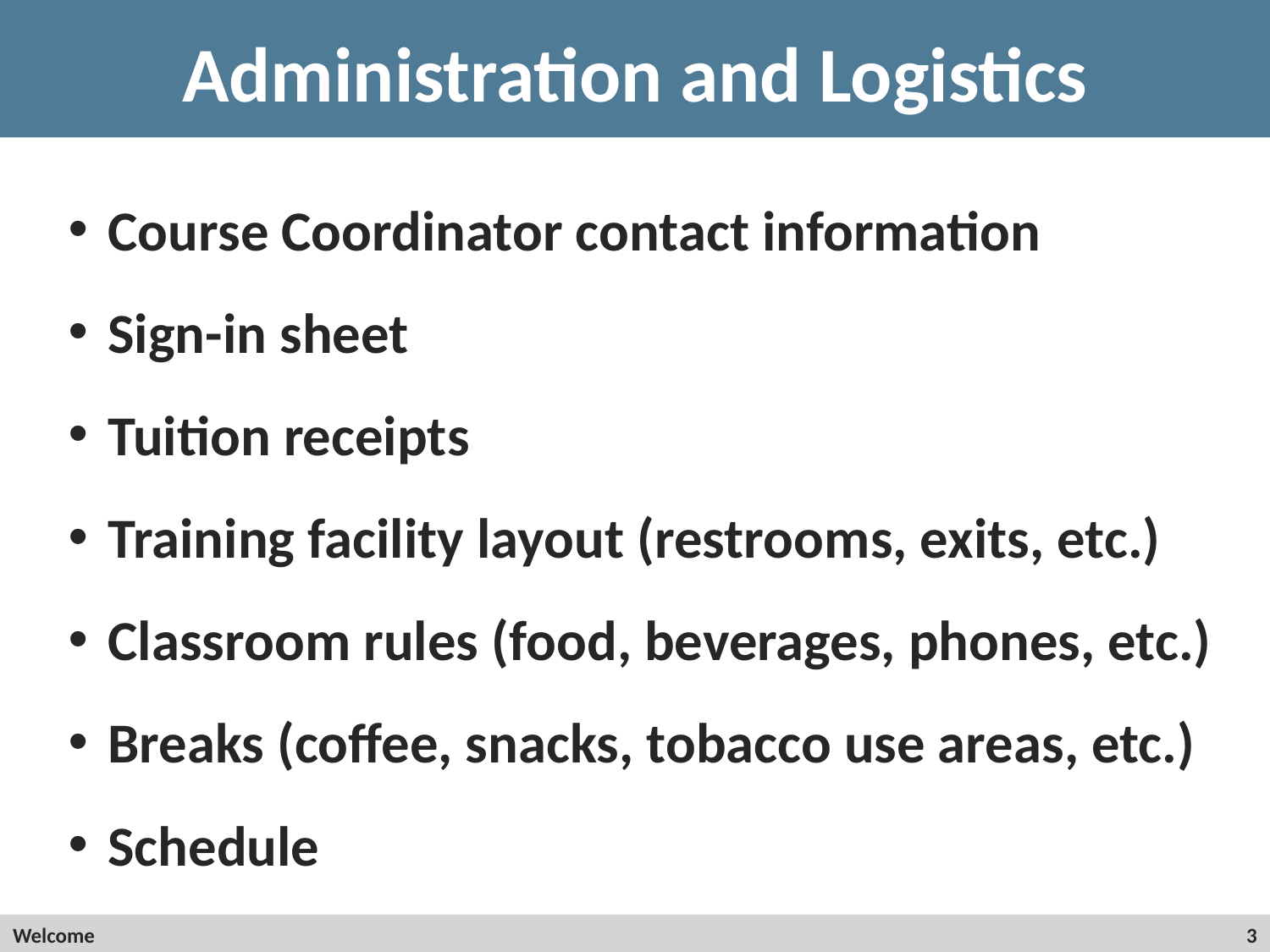

# Administration and Logistics
Course Coordinator contact information
Sign-in sheet
Tuition receipts
Training facility layout (restrooms, exits, etc.)
Classroom rules (food, beverages, phones, etc.)
Breaks (coffee, snacks, tobacco use areas, etc.)
Schedule